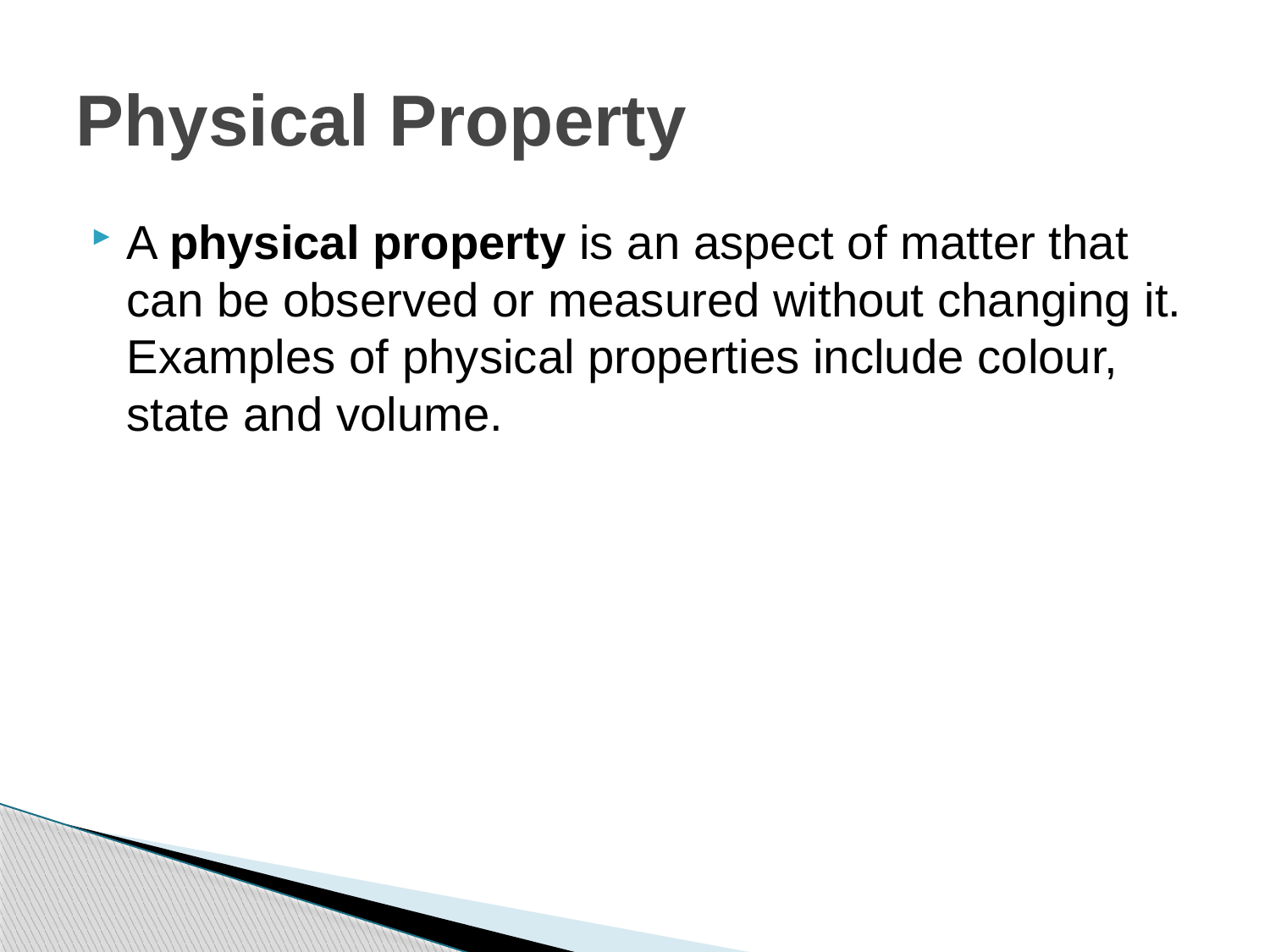

# Physical Property
A physical property is an aspect of matter that can be observed or measured without changing it. Examples of physical properties include colour, state and volume.